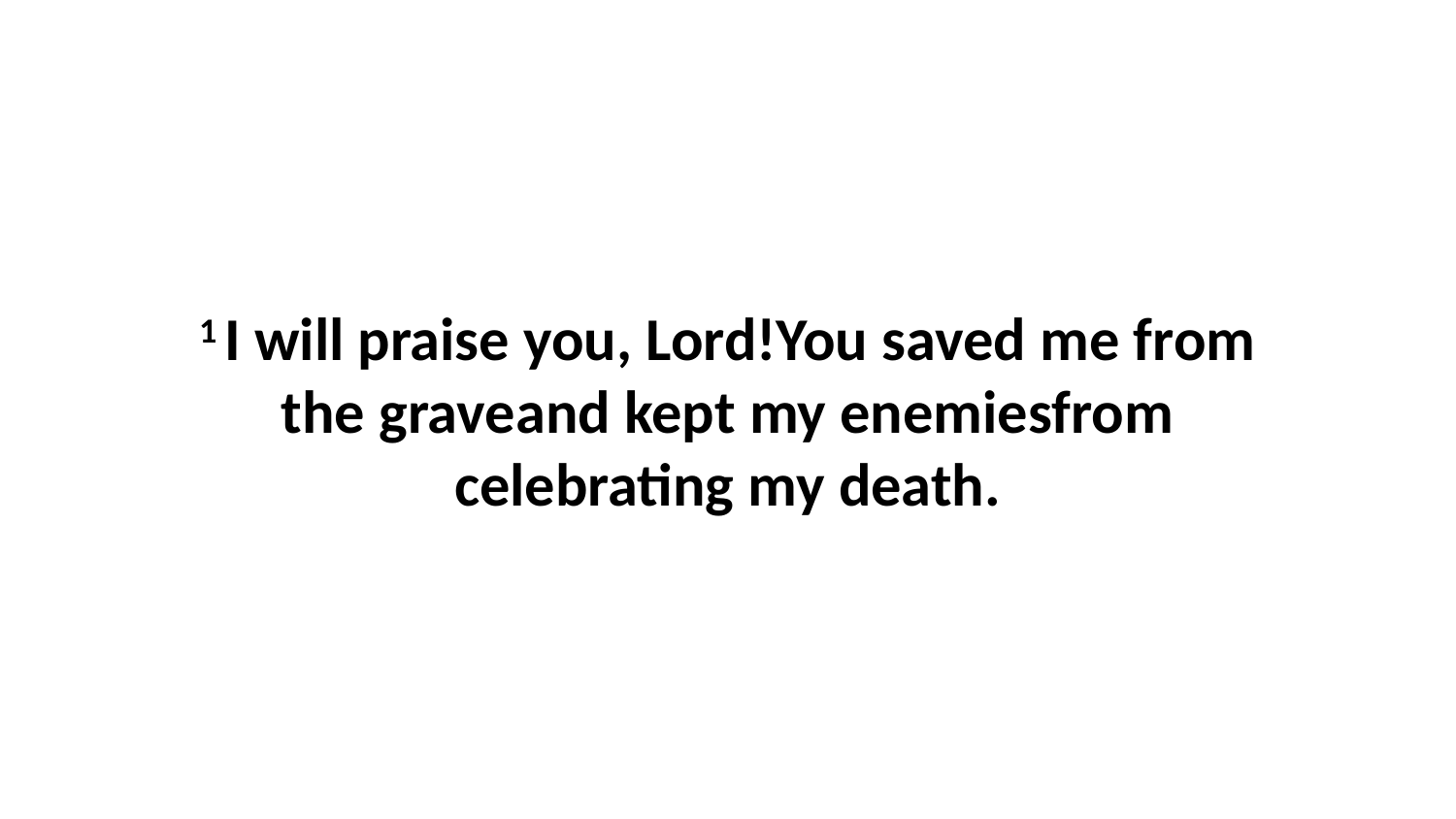

1 I will praise you, Lord!You saved me from the graveand kept my enemiesfrom celebrating my death.